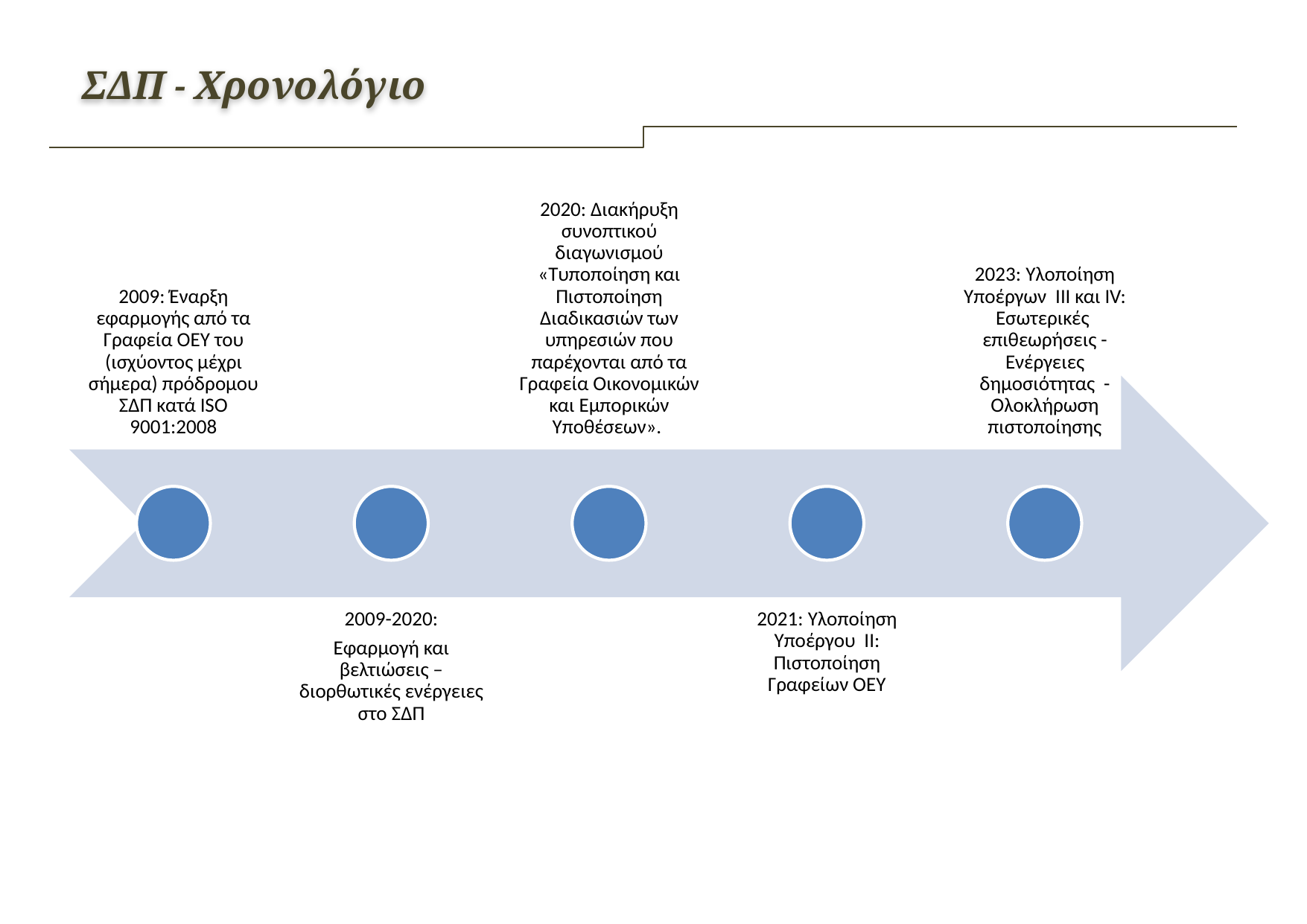

# ΣΔΠ - Χρονολόγιο
2009: Έναρξη εφαρμογής από τα Γραφεία ΟΕΥ του (ισχύοντος μέχρι σήμερα) πρόδρομου ΣΔΠ κατά ISO 9001:2008
2009-2020:
Εφαρμογή και βελτιώσεις – διορθωτικές ενέργειες στο ΣΔΠ
2020: Διακήρυξη συνοπτικού διαγωνισμού «Τυποποίηση και Πιστοποίηση Διαδικασιών των υπηρεσιών που παρέχονται από τα Γραφεία Οικονομικών και Εμπορικών Υποθέσεων».
2021: Υλοποίηση Υποέργου  ΙΙ: Πιστοποίηση Γραφείων ΟΕΥ
2023: Υλοποίηση Υποέργων  ΙΙΙ και IV: Εσωτερικές  επιθεωρήσεις -Ενέργειες δημοσιότητας  - Ολοκλήρωση πιστοποίησης